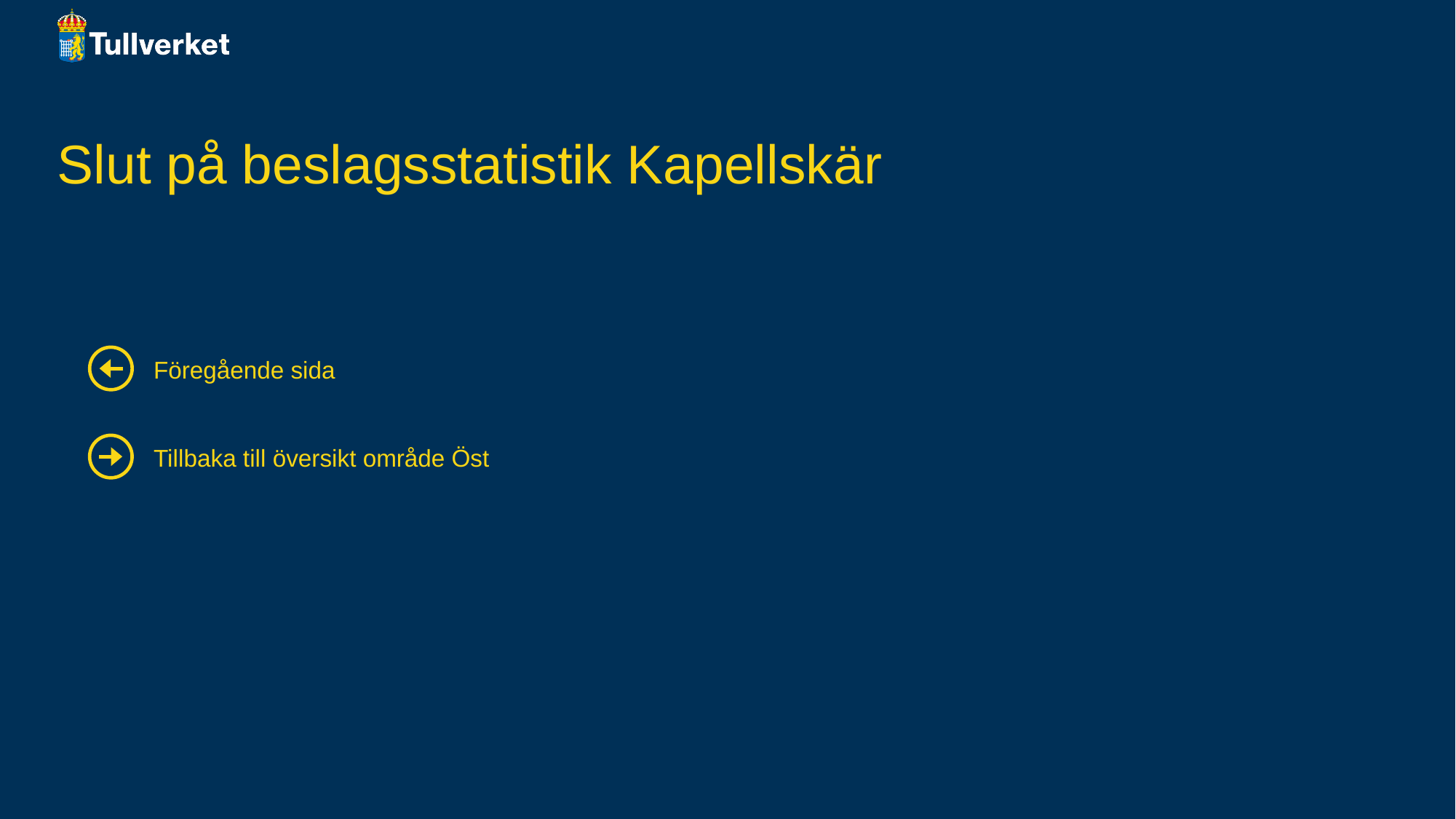

# Slut på beslagsstatistik Kapellskär

Föregående sida

Tillbaka till översikt område Öst